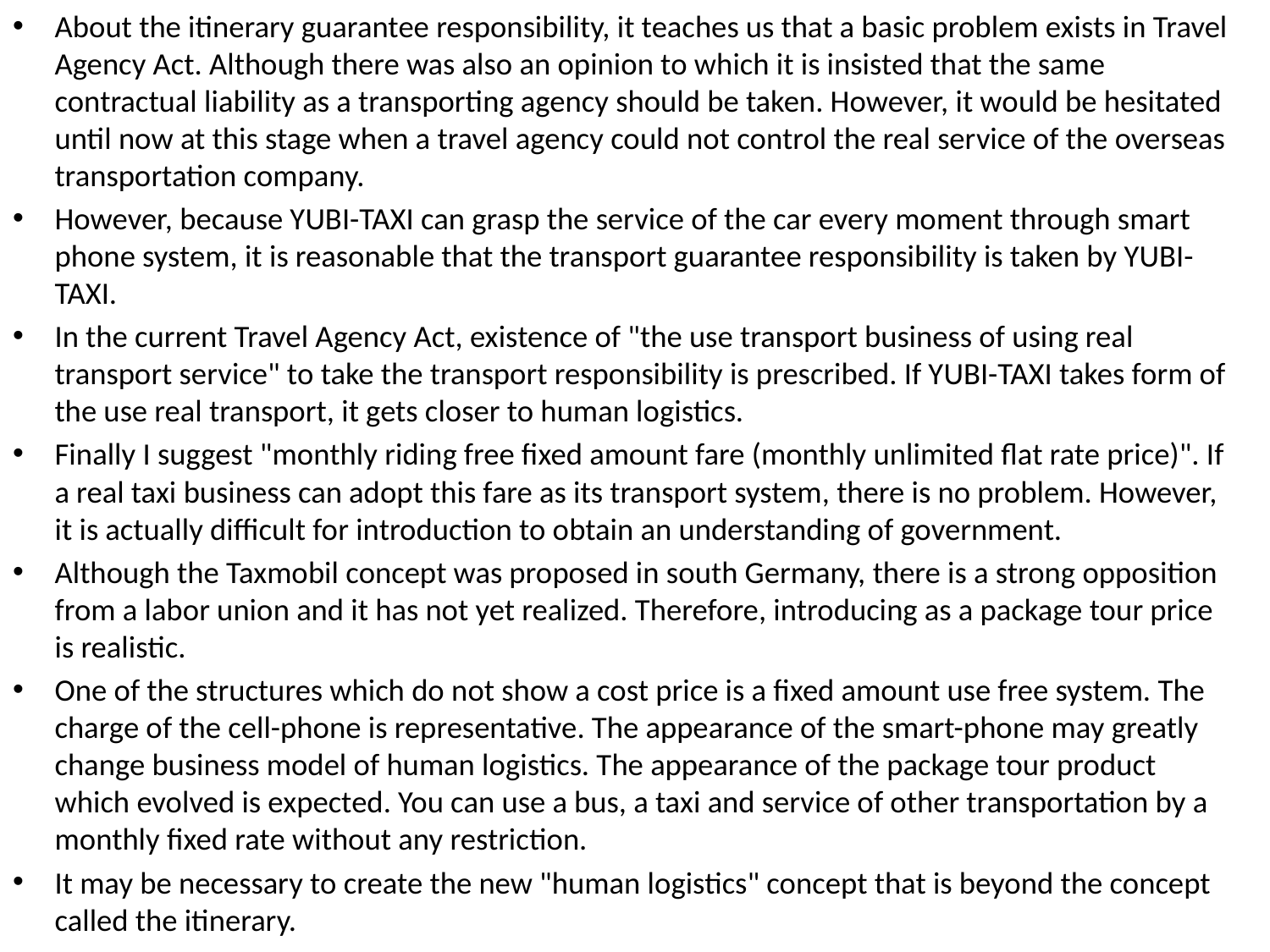

About the itinerary guarantee responsibility, it teaches us that a basic problem exists in Travel Agency Act. Although there was also an opinion to which it is insisted that the same contractual liability as a transporting agency should be taken. However, it would be hesitated until now at this stage when a travel agency could not control the real service of the overseas transportation company.
However, because YUBI-TAXI can grasp the service of the car every moment through smart phone system, it is reasonable that the transport guarantee responsibility is taken by YUBI-TAXI.
In the current Travel Agency Act, existence of "the use transport business of using real transport service" to take the transport responsibility is prescribed. If YUBI-TAXI takes form of the use real transport, it gets closer to human logistics.
Finally I suggest "monthly riding free fixed amount fare (monthly unlimited flat rate price)". If a real taxi business can adopt this fare as its transport system, there is no problem. However, it is actually difficult for introduction to obtain an understanding of government.
Although the Taxmobil concept was proposed in south Germany, there is a strong opposition from a labor union and it has not yet realized. Therefore, introducing as a package tour price is realistic.
One of the structures which do not show a cost price is a fixed amount use free system. The charge of the cell-phone is representative. The appearance of the smart-phone may greatly change business model of human logistics. The appearance of the package tour product which evolved is expected. You can use a bus, a taxi and service of other transportation by a monthly fixed rate without any restriction.
It may be necessary to create the new "human logistics" concept that is beyond the concept called the itinerary.